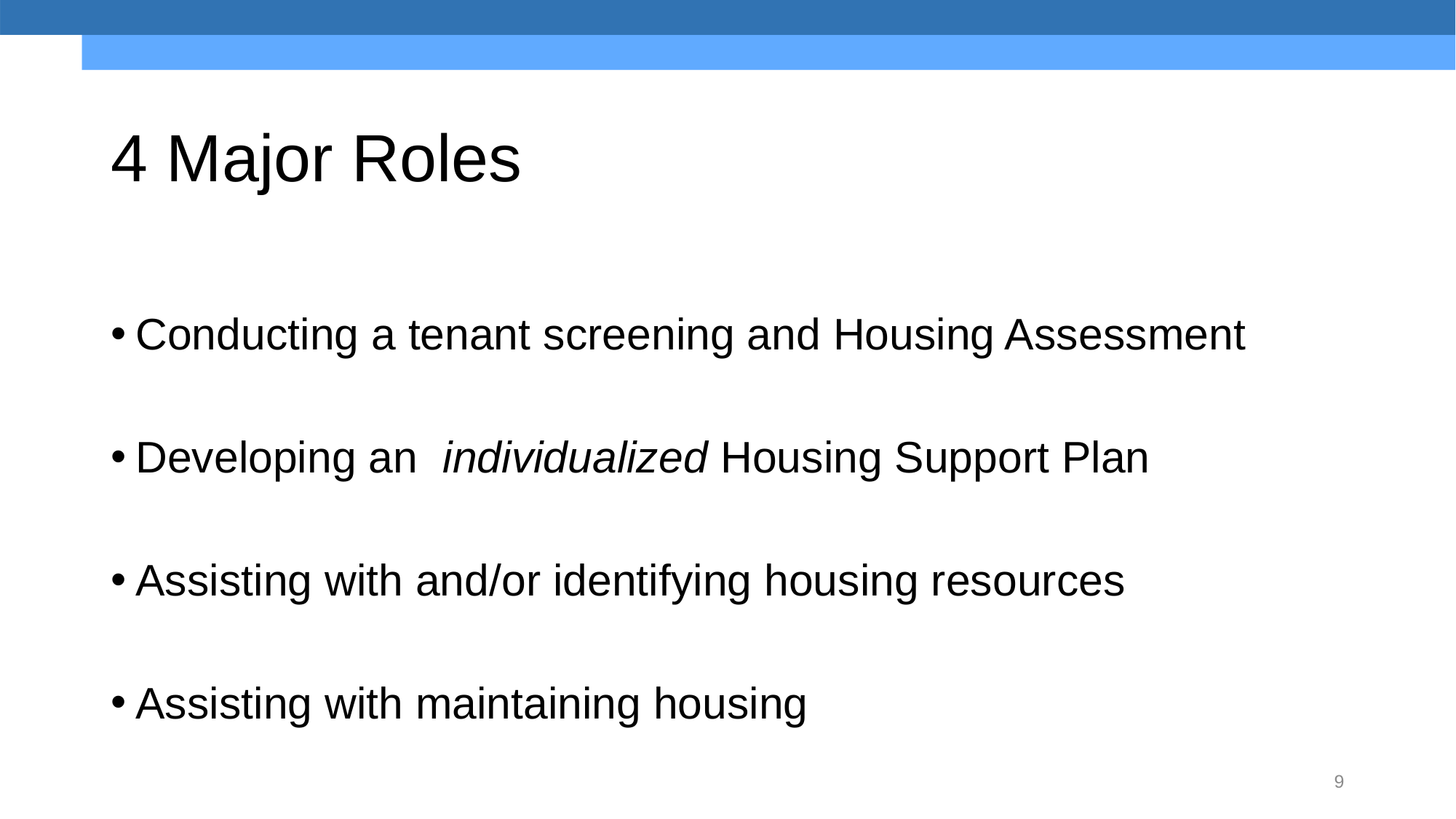

# 4 Major Roles

Conducting a tenant screening and Housing Assessment

Developing an  individualized Housing Support Plan

Assisting with and/or identifying housing resources

Assisting with maintaining housing
9